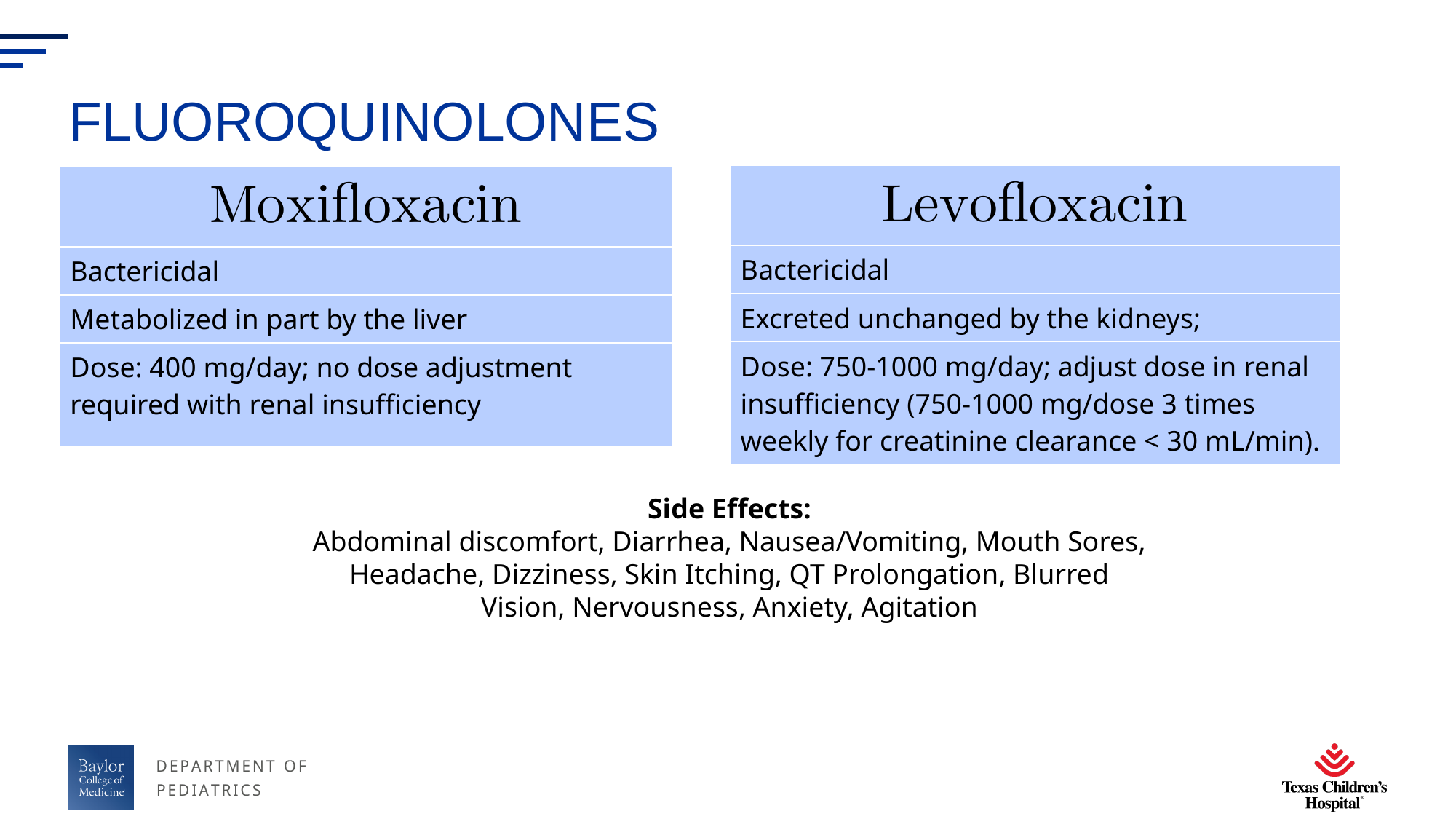

# FLUOROQUINOLONES
| Levofloxacin |
| --- |
| Bactericidal |
| Excreted unchanged by the kidneys; |
| Dose: 750-1000 mg/day; adjust dose in renal insufficiency (750-1000 mg/dose 3 times weekly for creatinine clearance < 30 mL/min). |
| Moxifloxacin |
| --- |
| Bactericidal |
| Metabolized in part by the liver |
| Dose: 400 mg/day; no dose adjustment required with renal insufficiency |
Side Effects:
Abdominal discomfort, Diarrhea, Nausea/Vomiting, Mouth Sores, Headache, Dizziness, Skin Itching, QT Prolongation, Blurred Vision, Nervousness, Anxiety, Agitation